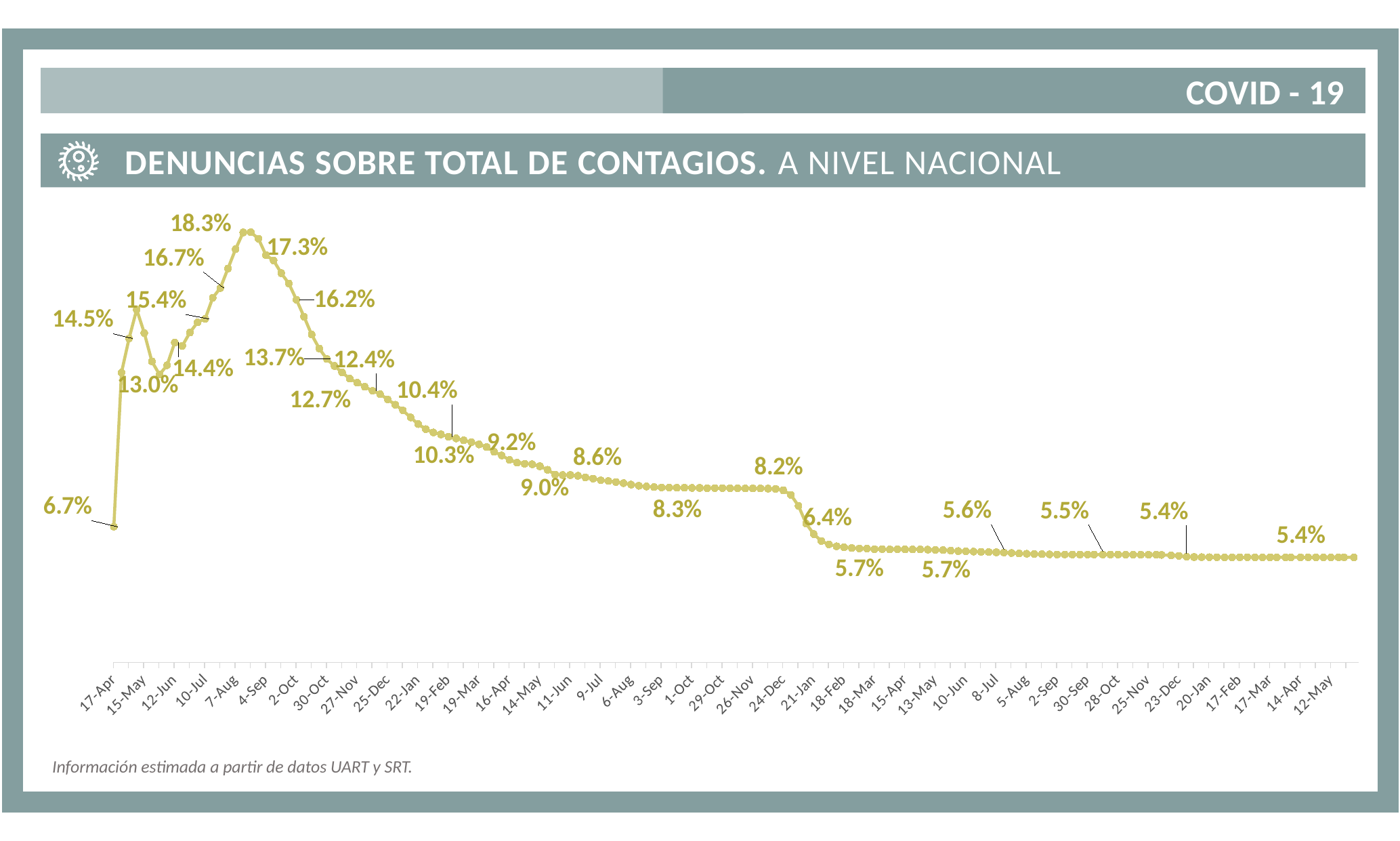

COVID - 19
        DENUNCIAS SOBRE TOTAL DE CONTAGIOS. A NIVEL NACIONAL

### Chart

| Category | Denuncias Total |
|---|---|
| 43938 | 0.0667 |
| 43945 | 0.1311 |
| 43952 | 0.1454 |
| 43959 | 0.1575 |
| 43966 | 0.1477 |
| 43973 | 0.1358 |
| 43980 | 0.1303 |
| 43987 | 0.1342 |
| 43994 | 0.1437 |
| 44001 | 0.1423 |
| 44008 | 0.1479 |
| 44015 | 0.1521 |
| 44022 | 0.1536 |
| 44029 | 0.1624 |
| 44036 | 0.1665 |
| 44043 | 0.1746 |
| 44050 | 0.1827 |
| 44057 | 0.1897 |
| 44064 | 0.1898 |
| 44071 | 0.1871 |
| 44078 | 0.1802 |
| 44085 | 0.178 |
| 44092 | 0.1727 |
| 44099 | 0.1684 |
| 44106 | 0.1616 |
| 44113 | 0.1545 |
| 44120 | 0.147 |
| 44127 | 0.1412 |
| 44134 | 0.1368 |
| 44141 | 0.1339 |
| 44148 | 0.1312 |
| 44155 | 0.1286 |
| 44162 | 0.1269 |
| 44169 | 0.1252 |
| 44176 | 0.1235 |
| 44183 | 0.1221 |
| 44190 | 0.1199 |
| 44197 | 0.1177 |
| 44204 | 0.1153 |
| 44211 | 0.1124 |
| 44218 | 0.1096 |
| 44225 | 0.1075 |
| 44232 | 0.1061 |
| 44239 | 0.1053 |
| 44246 | 0.1043 |
| 44253 | 0.1036 |
| 44260 | 0.1028 |
| 44267 | 0.1021 |
| 44274 | 0.1011 |
| 44281 | 0.1 |
| 44288 | 0.098 |
| 44295 | 0.0965 |
| 44302 | 0.0946 |
| 44309 | 0.0935 |
| 44316 | 0.093 |
| 44323 | 0.0928 |
| 44330 | 0.092 |
| 44337 | 0.0905 |
| 44344 | 0.0885 |
| 44351 | 0.0883 |
| 44358 | 0.0883 |
| 44365 | 0.088 |
| 44372 | 0.0873 |
| 44379 | 0.0868 |
| 44386 | 0.0861 |
| 44393 | 0.0858 |
| 44400 | 0.0854 |
| 44407 | 0.0849 |
| 44414 | 0.0843 |
| 44421 | 0.0838 |
| 44428 | 0.0835 |
| 44435 | 0.0833 |
| 44442 | 0.0831 |
| 44449 | 0.083 |
| 44456 | 0.083 |
| 44463 | 0.083 |
| 44470 | 0.0829 |
| 44477 | 0.0829 |
| 44484 | 0.0828 |
| 44491 | 0.0828 |
| 44498 | 0.0828 |
| 44505 | 0.0828 |
| 44512 | 0.0827 |
| 44519 | 0.0827 |
| 44526 | 0.0827 |
| 44533 | 0.0827 |
| 44540 | 0.0826 |
| 44547 | 0.0825 |
| 44554 | 0.0819 |
| 44561 | 0.08 |
| 44568 | 0.0754 |
| 44575 | 0.068 |
| 44582 | 0.0636 |
| 44589 | 0.0607 |
| 44596 | 0.0593 |
| 44603 | 0.0585 |
| 44610 | 0.0581 |
| 44617 | 0.0578 |
| 44624 | 0.0576 |
| 44631 | 0.0575 |
| 44638 | 0.0573 |
| 44645 | 0.0573 |
| 44652 | 0.0572 |
| 44659 | 0.0573 |
| 44666 | 0.0572 |
| 44673 | 0.0572 |
| 44680 | 0.0572 |
| 44687 | 0.0571 |
| 44694 | 0.057 |
| 44701 | 0.0569 |
| 44708 | 0.0567 |
| 44715 | 0.0565 |
| 44722 | 0.0564 |
| 44729 | 0.0563 |
| 44736 | 0.0562 |
| 44743 | 0.0561 |
| 44750 | 0.056 |
| 44757 | 0.0559 |
| 44764 | 0.0557 |
| 44771 | 0.0555 |
| 44778 | 0.05537673701545863 |
| 44785 | 0.05525408014256573 |
| 44792 | 0.055190352099019395 |
| 44799 | 0.05511878469450752 |
| 44806 | 0.05507550624307201 |
| 44813 | 0.05507352571928186 |
| 44820 | 0.05505579281318574 |
| 44827 | 0.05504366312953086 |
| 44834 | 0.05503989916958035 |
| 44840 | 0.05503989916958035 |
| 44848 | 0.05503989916958035 |
| 44855 | 0.05503989916958035 |
| 44862 | 0.05503989916958035 |
| 44869 | 0.055020085940335584 |
| 44876 | 0.05501507038159305 |
| 44883 | 0.0550088626772484 |
| 44890 | 0.054995519287214564 |
| 44897 | 0.05497329734649054 |
| 44902 | 0.05489826686358878 |
| 44911 | 0.05470333604768468 |
| 44918 | 0.05451273104138967 |
| 44925 | 0.054166841886099104 |
| 44932 | 0.05401902449843718 |
| 44939 | 0.05396207837216228 |
| 44946 | 0.05394535015418069 |
| 44953 | 0.05392465080921996 |
| 44960 | 0.0539067499216932 |
| 44967 | 0.0539067499216932 |
| 44974 | 0.0539067499216932 |
| 44981 | 0.0539067499216932 |
| 44988 | 0.0539067499216932 |
| 44995 | 0.0538943073623909 |
| 45002 | 0.05389301072855143 |
| 45008 | 0.053885192582332354 |
| 45016 | 0.05388156854401361 |
| 45021 | 0.05388156854401361 |
| 45030 | 0.05388156854401361 |
| 45037 | 0.05388156854401361 |
| 45044 | 0.05388156854401361 |
| 45051 | 0.05388156854401361 |
| 45058 | 0.05388156854401361 |
| 45065 | 0.05388156854401361 |
| 45070 | 0.05388156854401361 |
| 45079 | 0.05388156854401361 |
Información estimada a partir de datos UART y SRT.